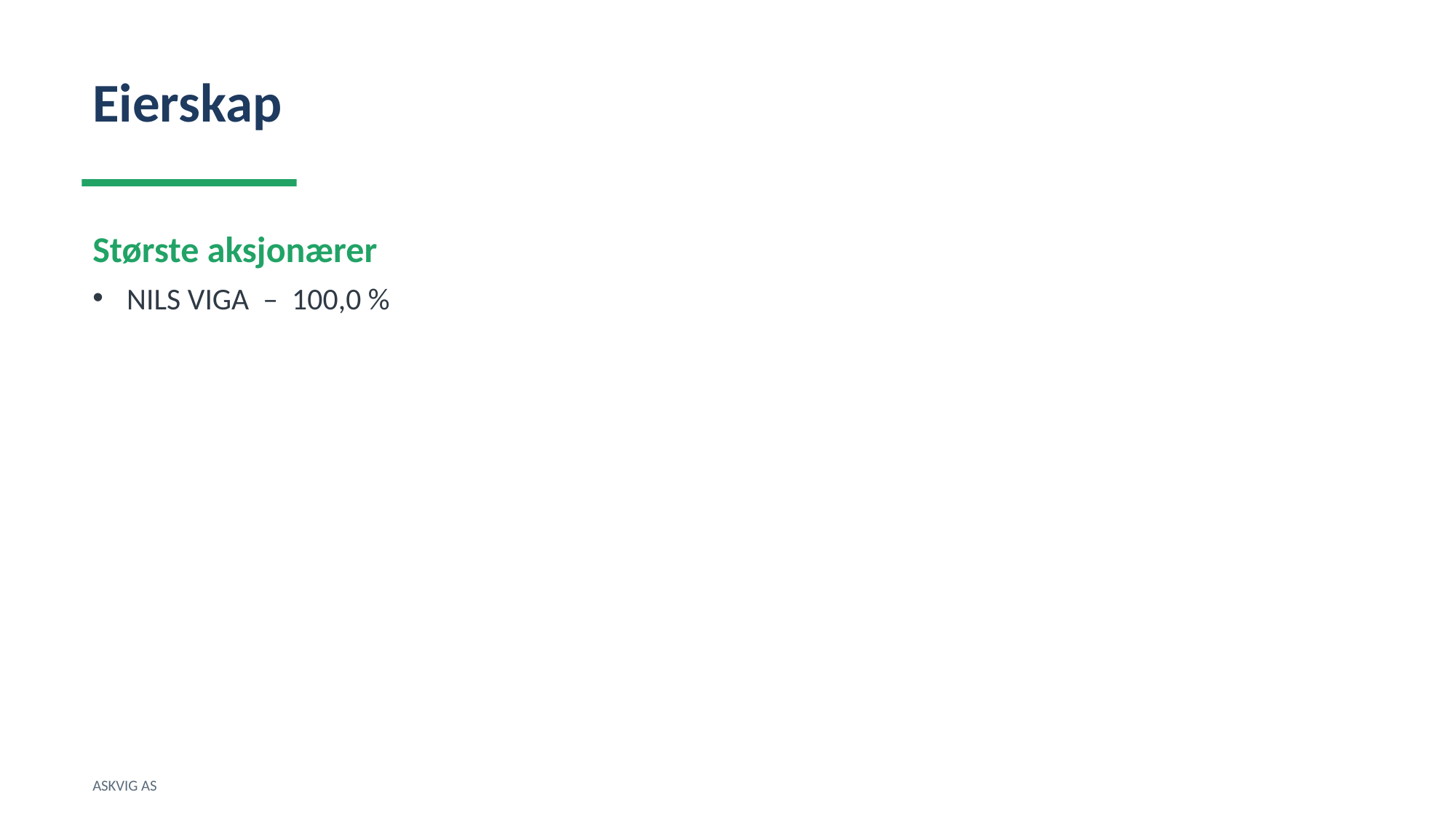

Eierskap

Største aksjonærer
NILS VIGA  –  100,0 %
ASKVIG AS